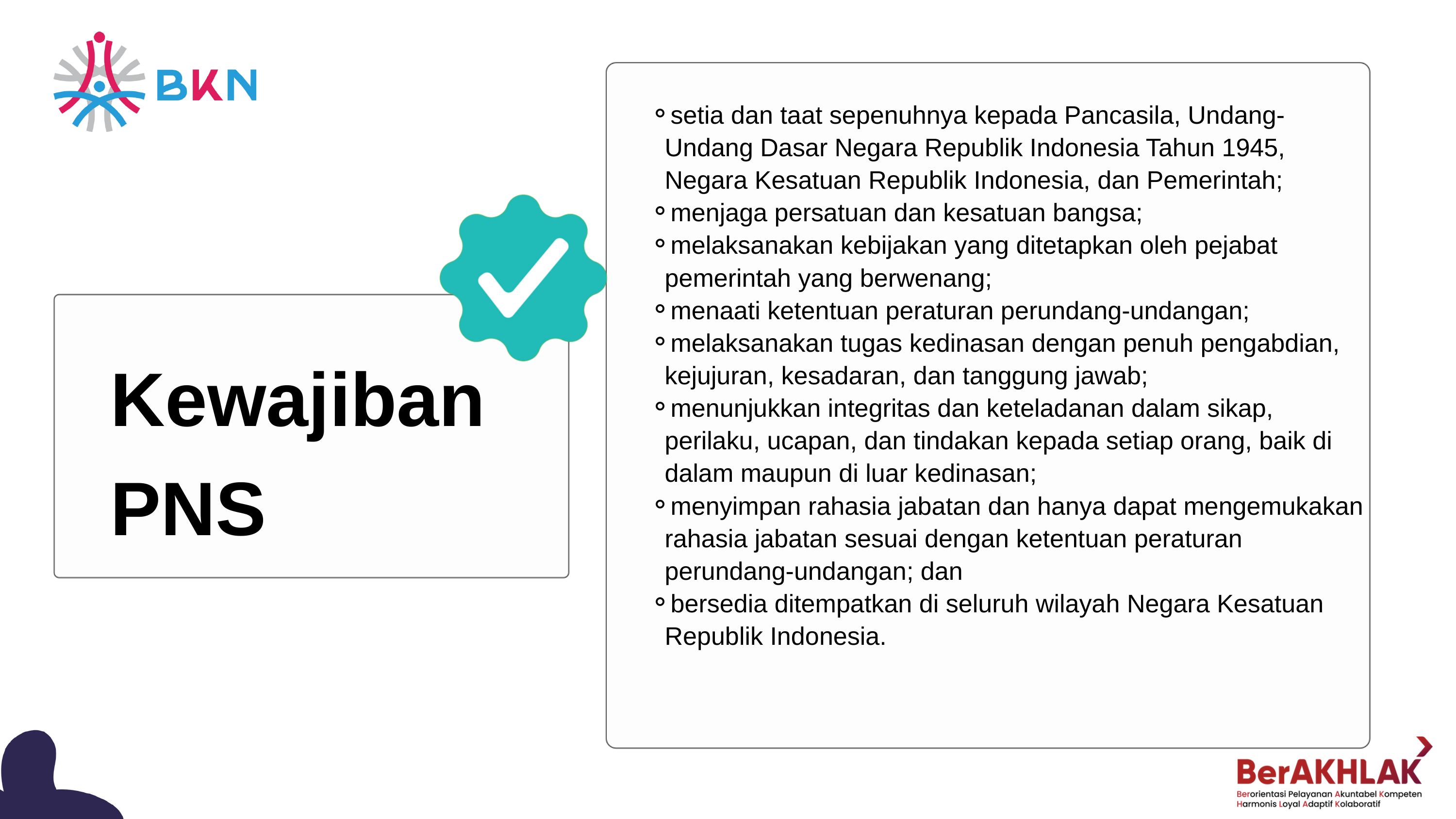

setia dan taat sepenuhnya kepada Pancasila, Undang-Undang Dasar Negara Republik Indonesia Tahun 1945, Negara Kesatuan Republik Indonesia, dan Pemerintah;
menjaga persatuan dan kesatuan bangsa;
melaksanakan kebijakan yang ditetapkan oleh pejabat pemerintah yang berwenang;
menaati ketentuan peraturan perundang-undangan;
melaksanakan tugas kedinasan dengan penuh pengabdian, kejujuran, kesadaran, dan tanggung jawab;
menunjukkan integritas dan keteladanan dalam sikap, perilaku, ucapan, dan tindakan kepada setiap orang, baik di dalam maupun di luar kedinasan;
menyimpan rahasia jabatan dan hanya dapat mengemukakan rahasia jabatan sesuai dengan ketentuan peraturan perundang-undangan; dan
bersedia ditempatkan di seluruh wilayah Negara Kesatuan Republik Indonesia.

Kewajiban PNS